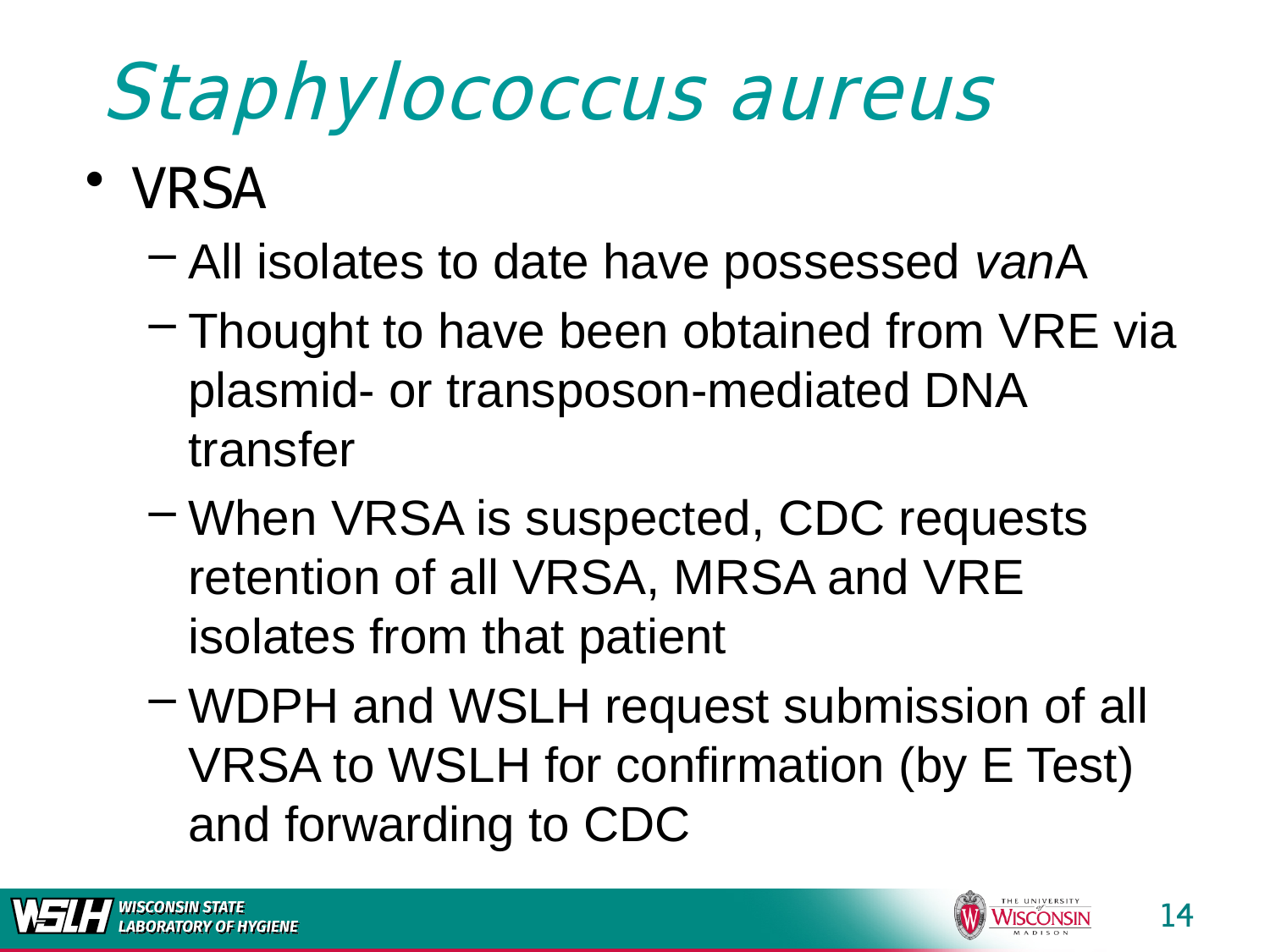

# Staphylococcus aureus
VRSA
All isolates to date have possessed vanA
Thought to have been obtained from VRE via plasmid- or transposon-mediated DNA transfer
When VRSA is suspected, CDC requests retention of all VRSA, MRSA and VRE isolates from that patient
WDPH and WSLH request submission of all VRSA to WSLH for confirmation (by E Test) and forwarding to CDC

14